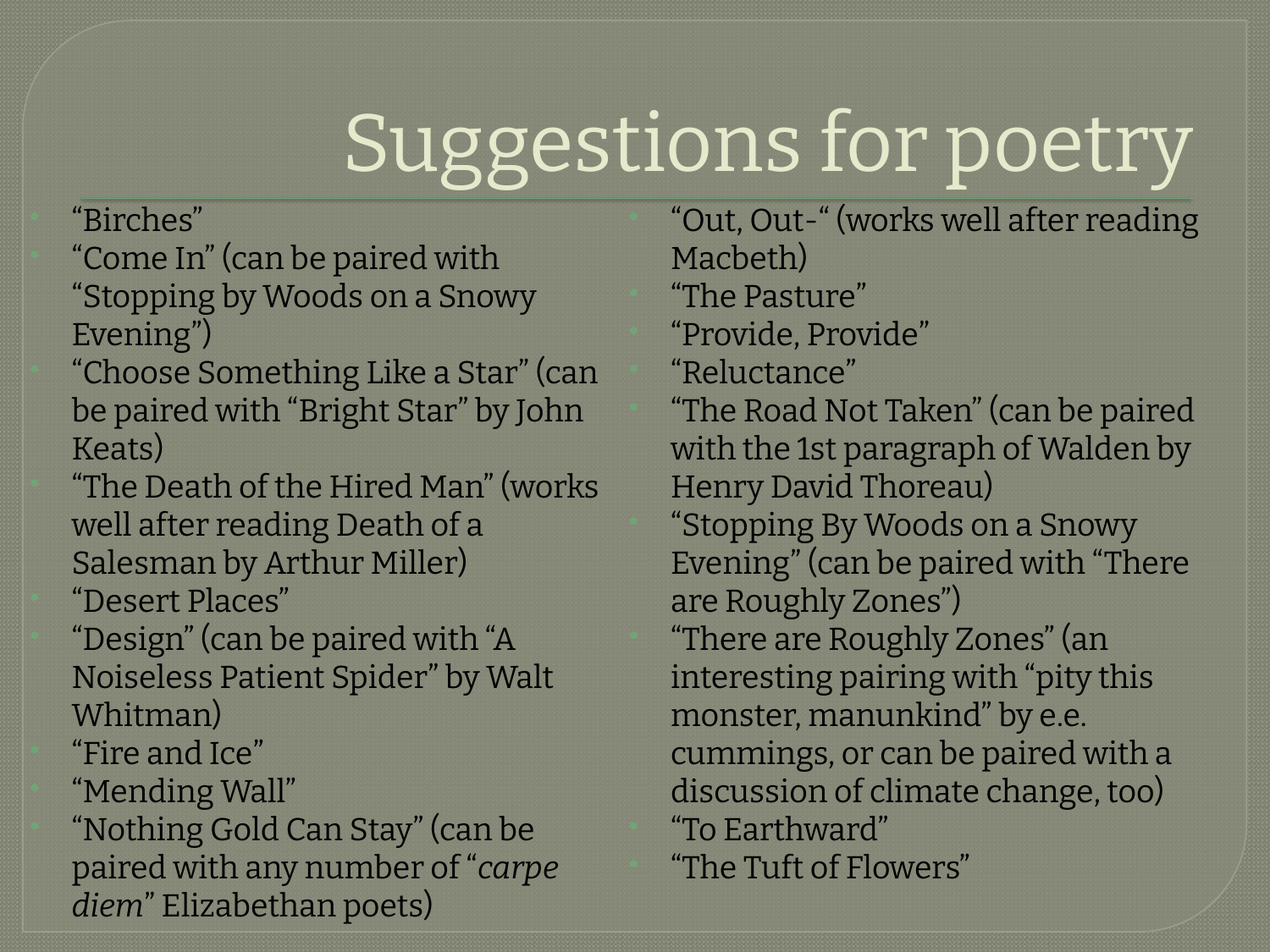

# Suggestions for poetry
“Birches”
“Come In” (can be paired with “Stopping by Woods on a Snowy Evening”)
“Choose Something Like a Star” (can be paired with “Bright Star” by John Keats)
“The Death of the Hired Man” (works well after reading Death of a Salesman by Arthur Miller)
“Desert Places”
“Design” (can be paired with “A Noiseless Patient Spider” by Walt Whitman)
“Fire and Ice”
“Mending Wall”
“Nothing Gold Can Stay” (can be paired with any number of “carpe diem” Elizabethan poets)
“Out, Out-“ (works well after reading Macbeth)
“The Pasture”
“Provide, Provide”
“Reluctance”
“The Road Not Taken” (can be paired with the 1st paragraph of Walden by Henry David Thoreau)
“Stopping By Woods on a Snowy Evening” (can be paired with “There are Roughly Zones”)
“There are Roughly Zones” (an interesting pairing with “pity this monster, manunkind” by e.e. cummings, or can be paired with a discussion of climate change, too)
“To Earthward”
“The Tuft of Flowers”